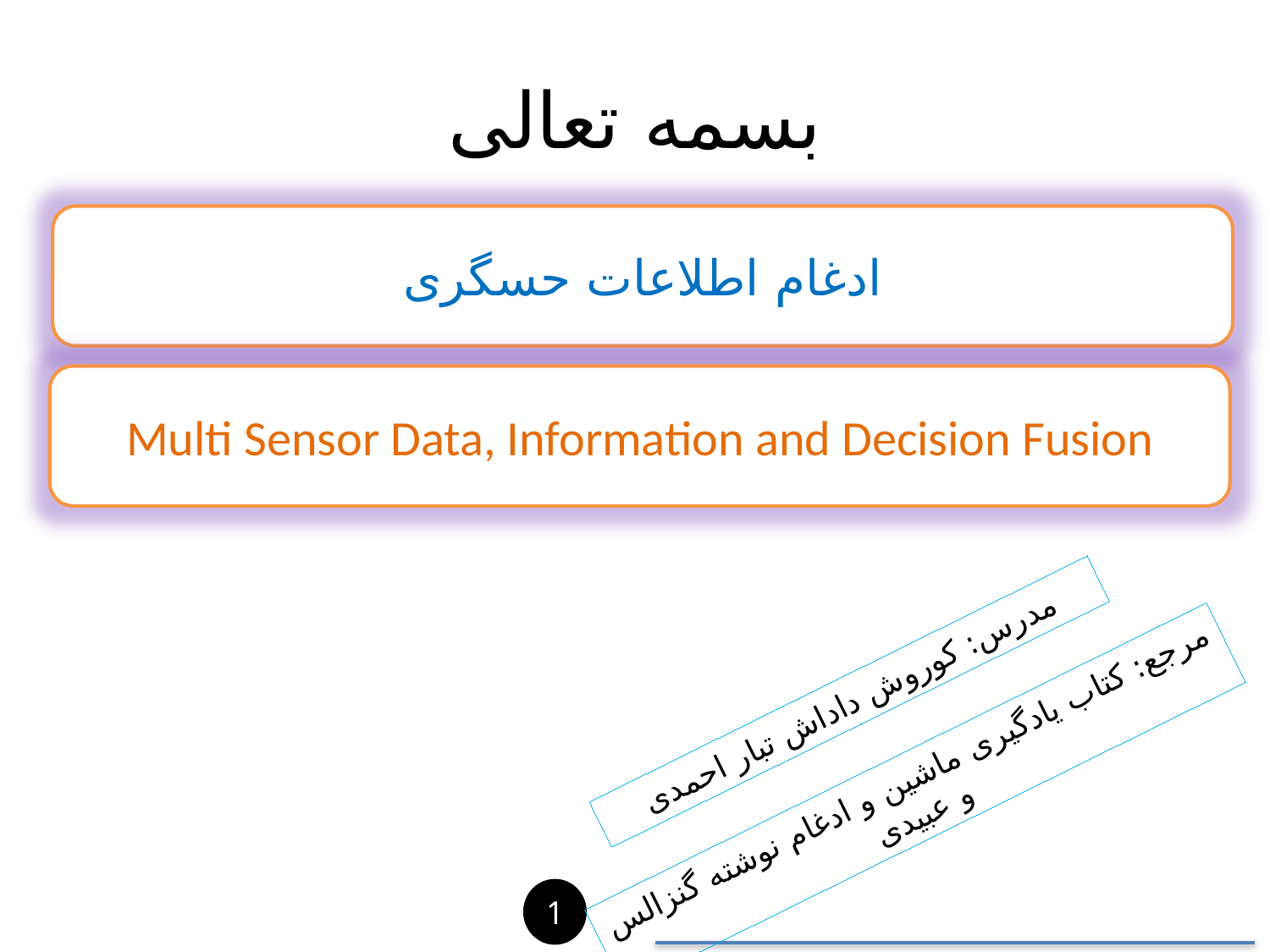

# بسمه تعالی
ادغام اطلاعات حسگری
Multi Sensor Data, Information and Decision Fusion
مدرس: کوروش داداش تبار احمدی
مرجع: کتاب یادگیری ماشین و ادغام نوشته گنزالس و عبیدی
1